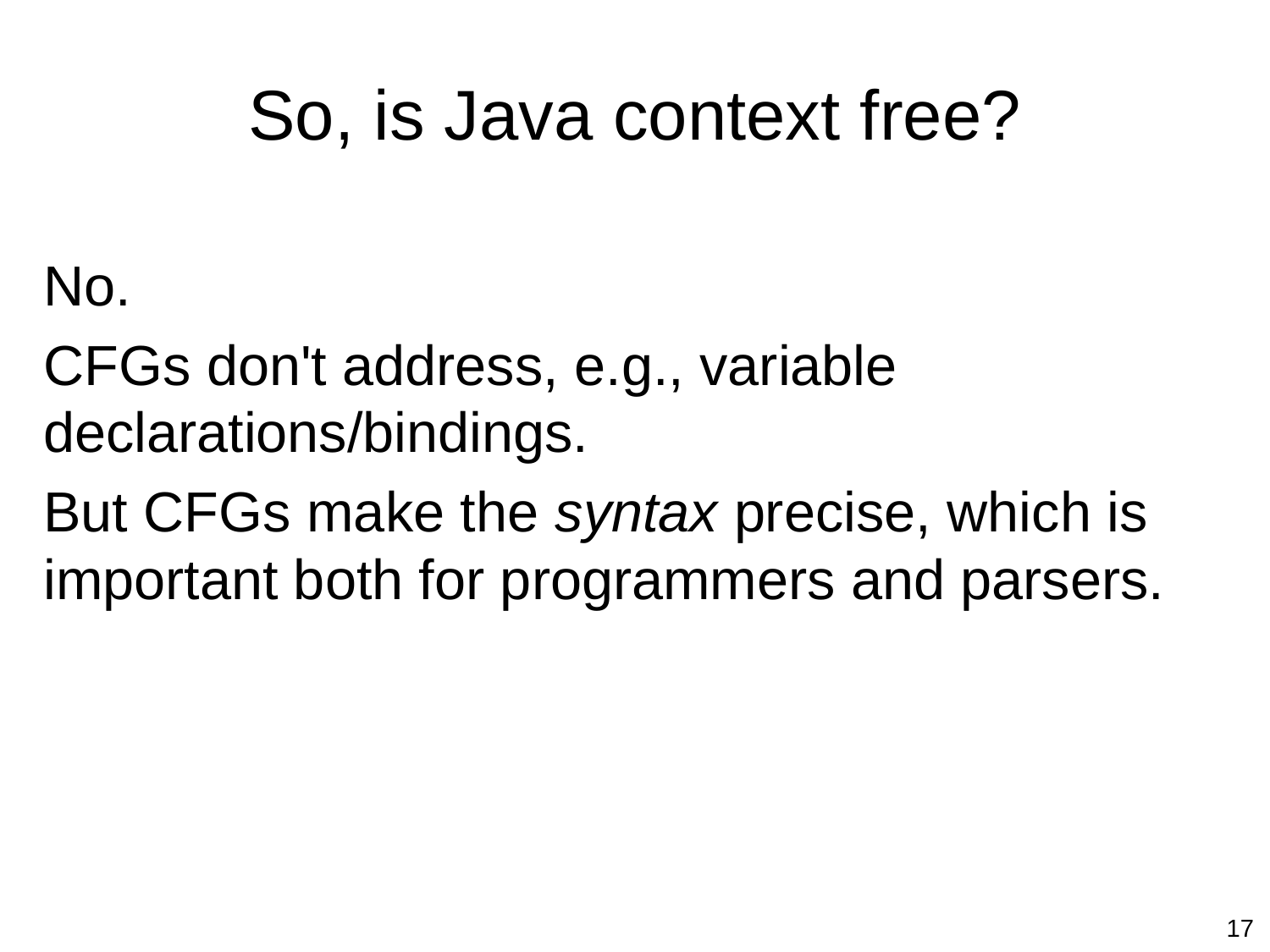

# So, is Java context free?
No.
CFGs don't address, e.g., variable declarations/bindings.
But CFGs make the syntax precise, which is important both for programmers and parsers.
17